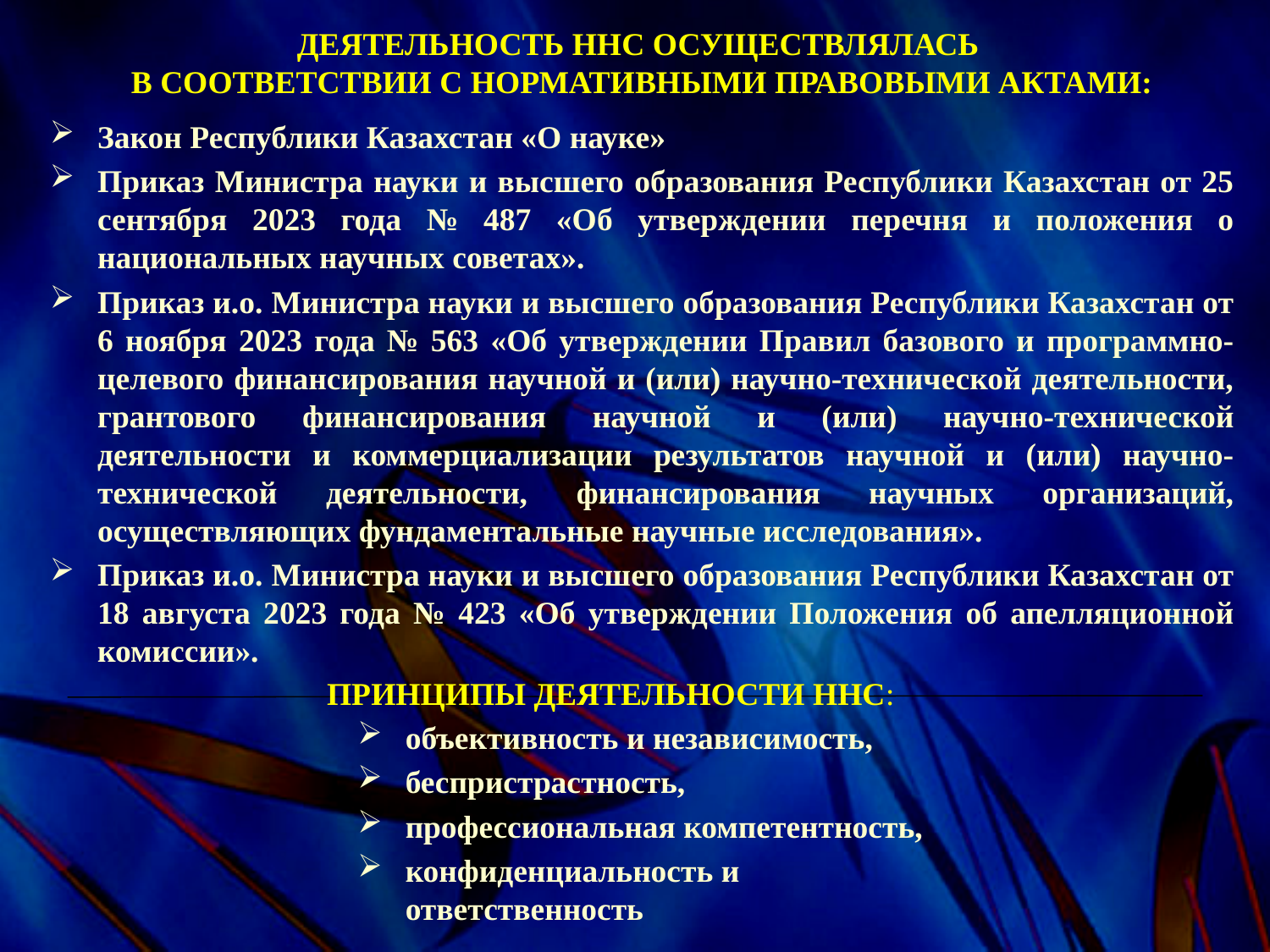

ДЕЯТЕЛЬНОСТЬ ННС ОСУЩЕСТВЛЯЛАСЬ
В СООТВЕТСТВИИ С НОРМАТИВНЫМИ ПРАВОВЫМИ АКТАМИ:
Закон Республики Казахстан «О науке»
Приказ Министра науки и высшего образования Республики Казахстан от 25 сентября 2023 года № 487 «Об утверждении перечня и положения о национальных научных советах».
Приказ и.о. Министра науки и высшего образования Республики Казахстан от 6 ноября 2023 года № 563 «Об утверждении Правил базового и программно-целевого финансирования научной и (или) научно-технической деятельности, грантового финансирования научной и (или) научно-технической деятельности и коммерциализации результатов научной и (или) научно-технической деятельности, финансирования научных организаций, осуществляющих фундаментальные научные исследования».
Приказ и.о. Министра науки и высшего образования Республики Казахстан от 18 августа 2023 года № 423 «Об утверждении Положения об апелляционной комиссии».
ПРИНЦИПЫ ДЕЯТЕЛЬНОСТИ ННС:
объективность и независимость,
беспристрастность,
профессиональная компетентность,
конфиденциальность и ответственность